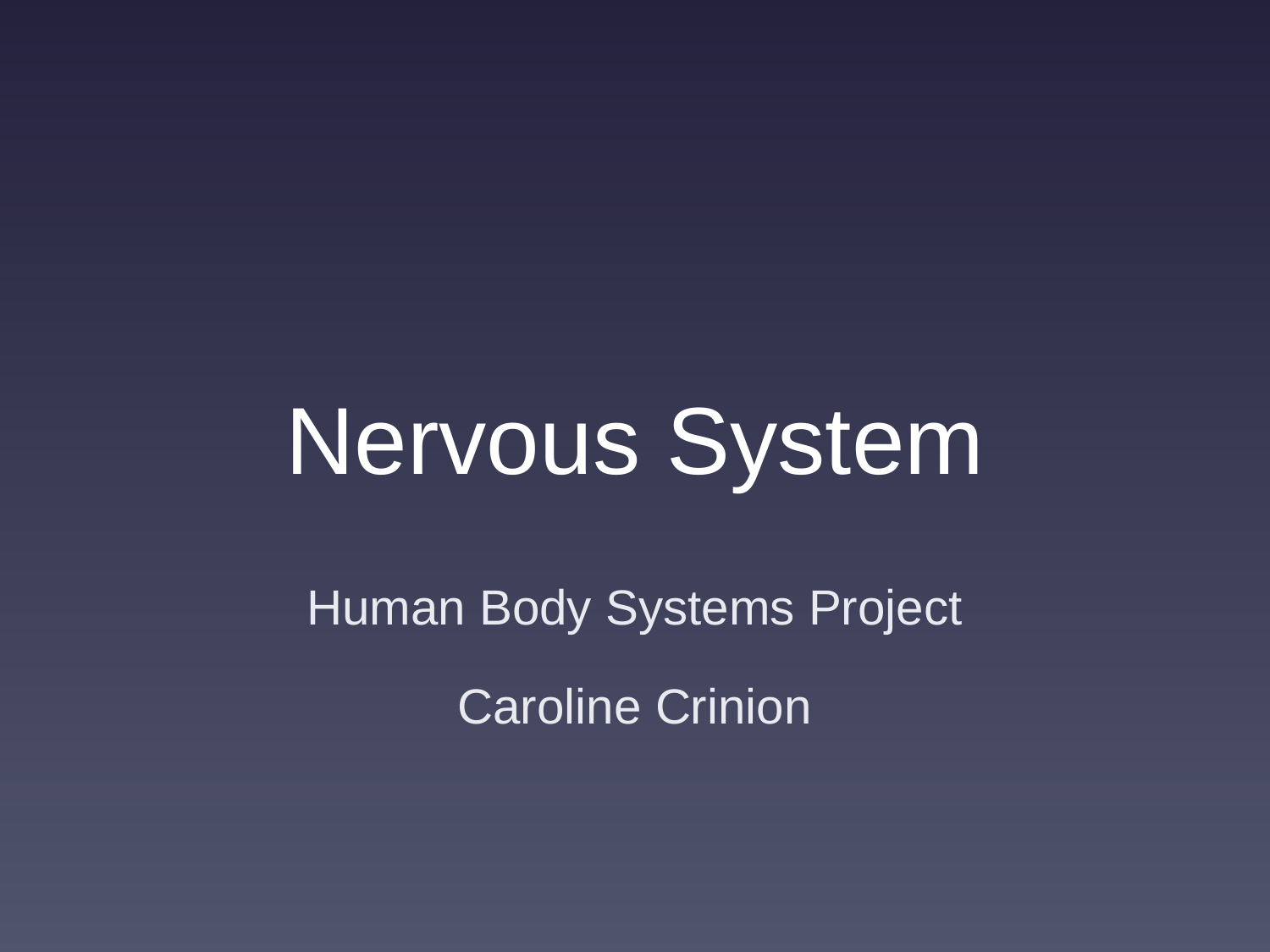

# Nervous System
Human Body Systems Project
Caroline Crinion